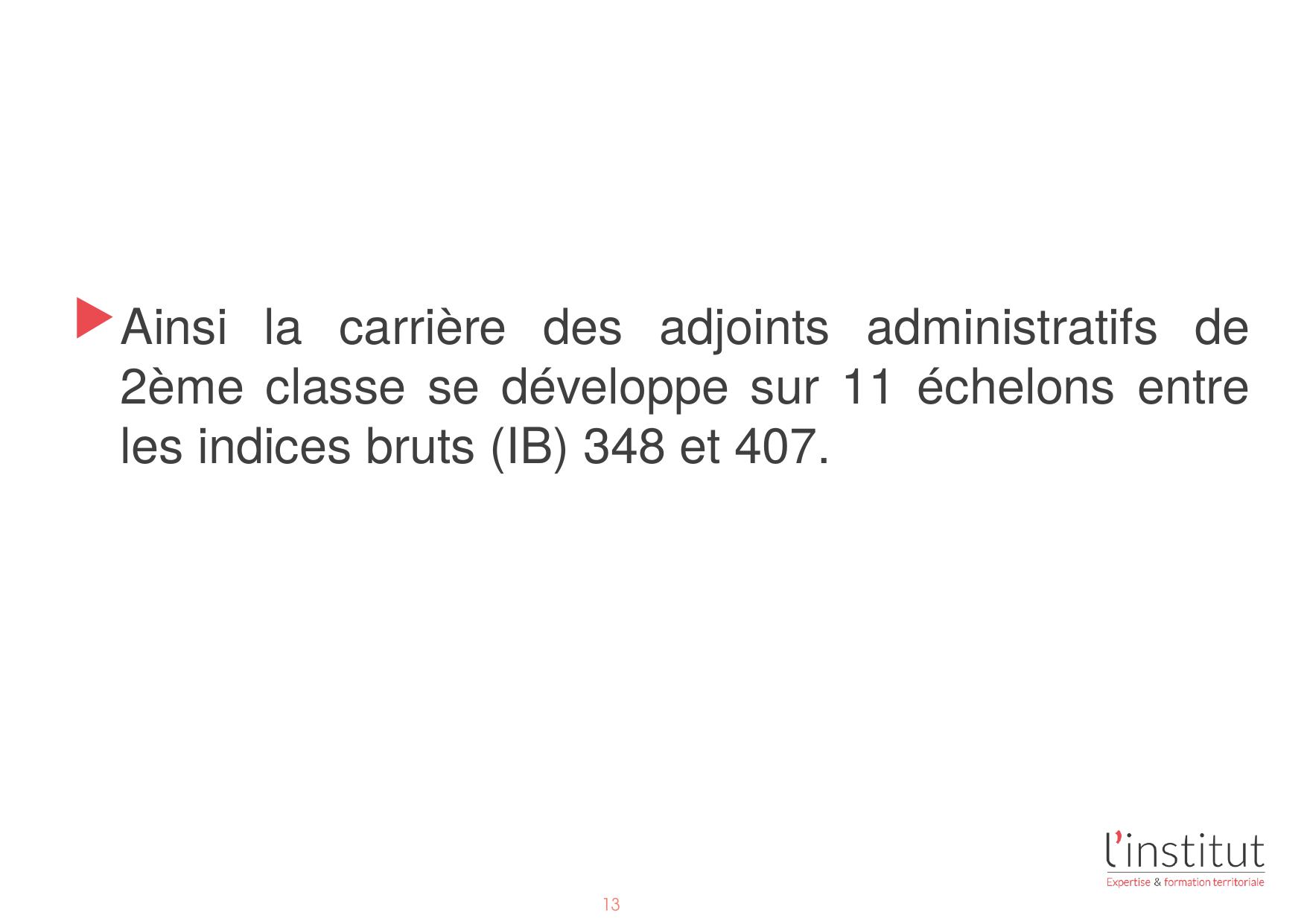

#

Ainsi la carrière des adjoints administratifs de 2ème classe se développe sur 11 échelons entre les indices bruts (IB) 348 et 407.